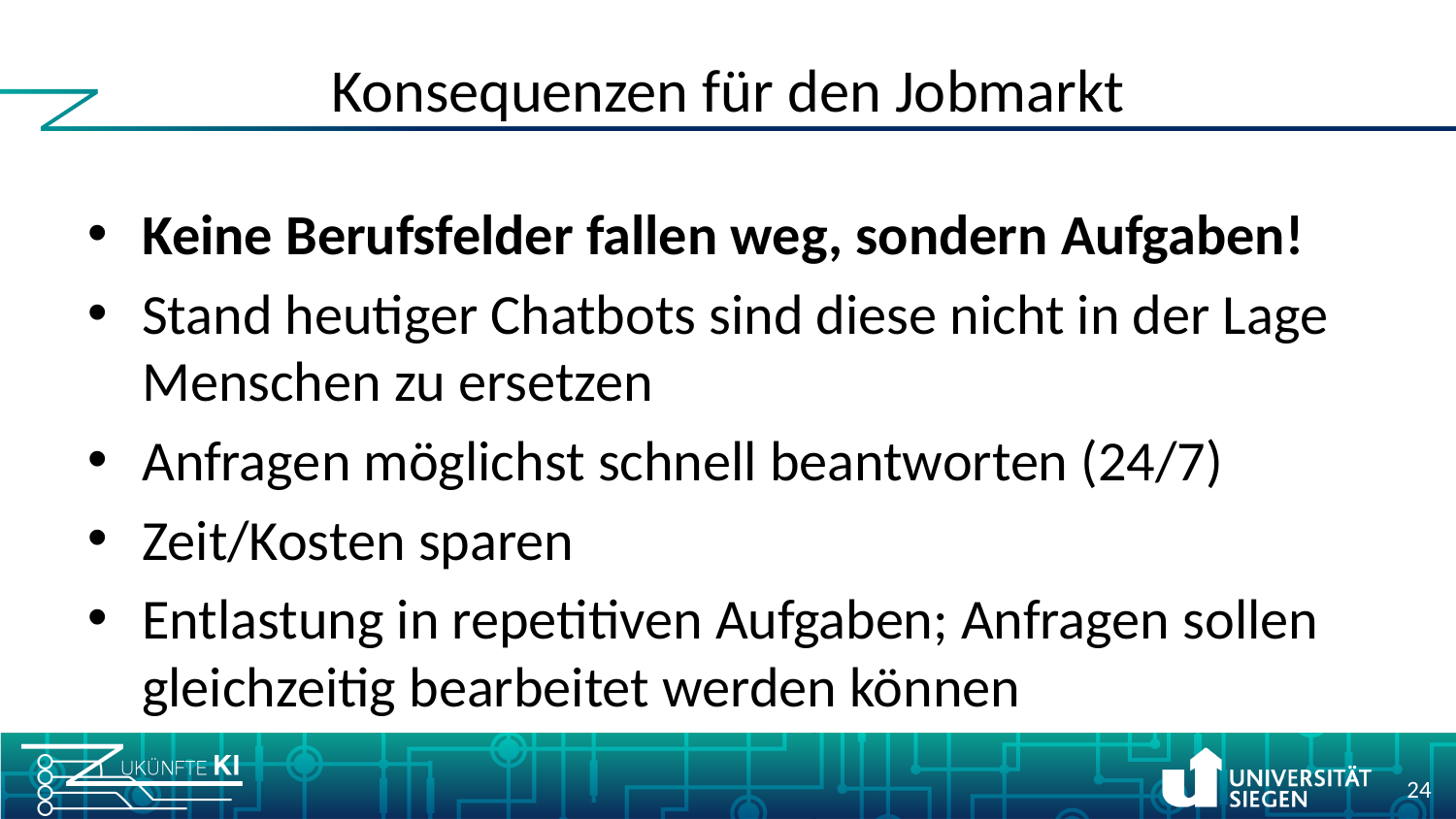

# Konsequenzen für den Jobmarkt
Keine Berufsfelder fallen weg, sondern Aufgaben!
Stand heutiger Chatbots sind diese nicht in der Lage Menschen zu ersetzen
Anfragen möglichst schnell beantworten (24/7)
Zeit/Kosten sparen
Entlastung in repetitiven Aufgaben; Anfragen sollen gleichzeitig bearbeitet werden können
24